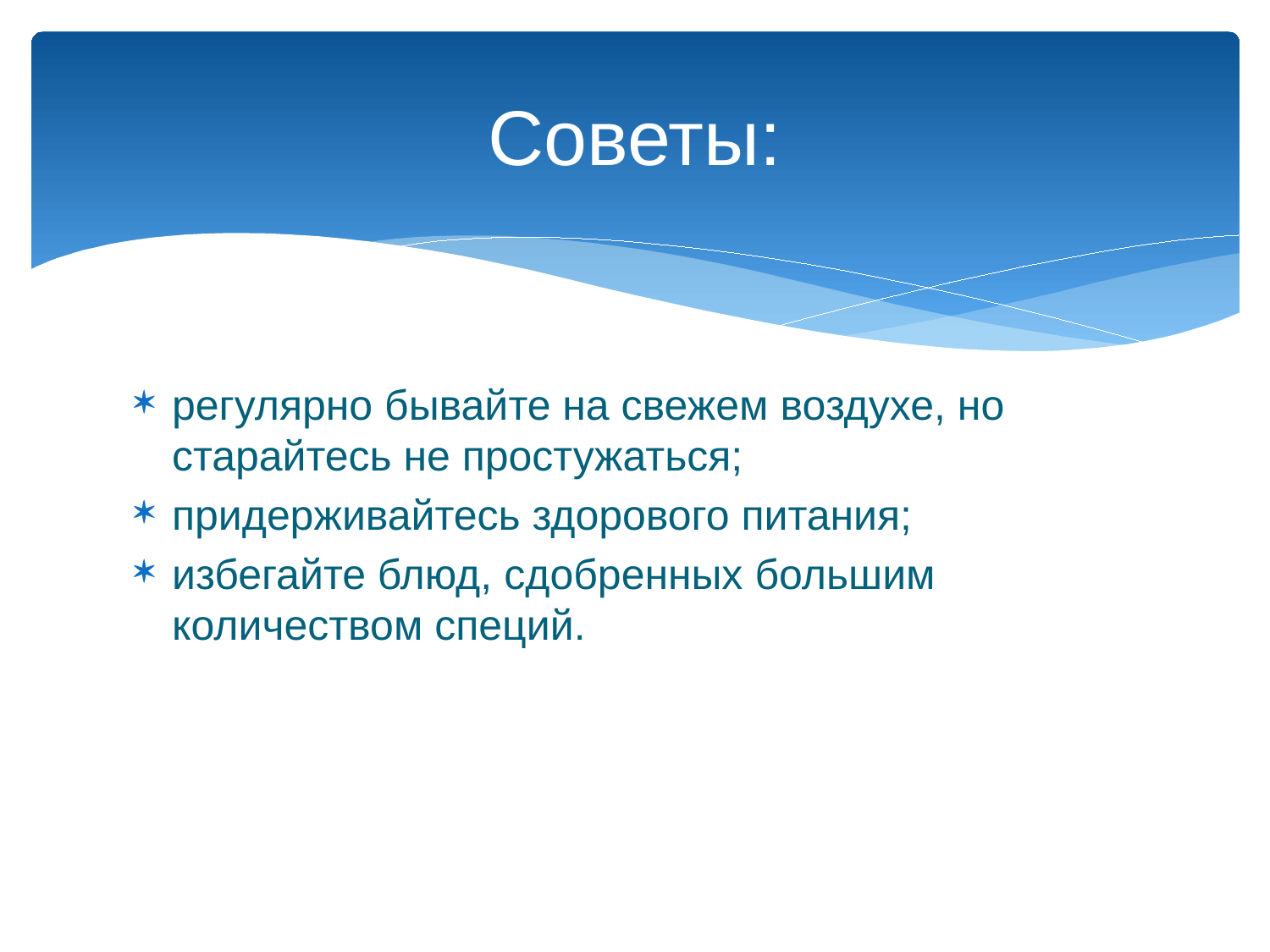

# Советы:
регулярно бывайте на свежем воздухе, но старайтесь не простужаться;
придерживайтесь здорового питания;
избегайте блюд, сдобренных большим количеством специй.